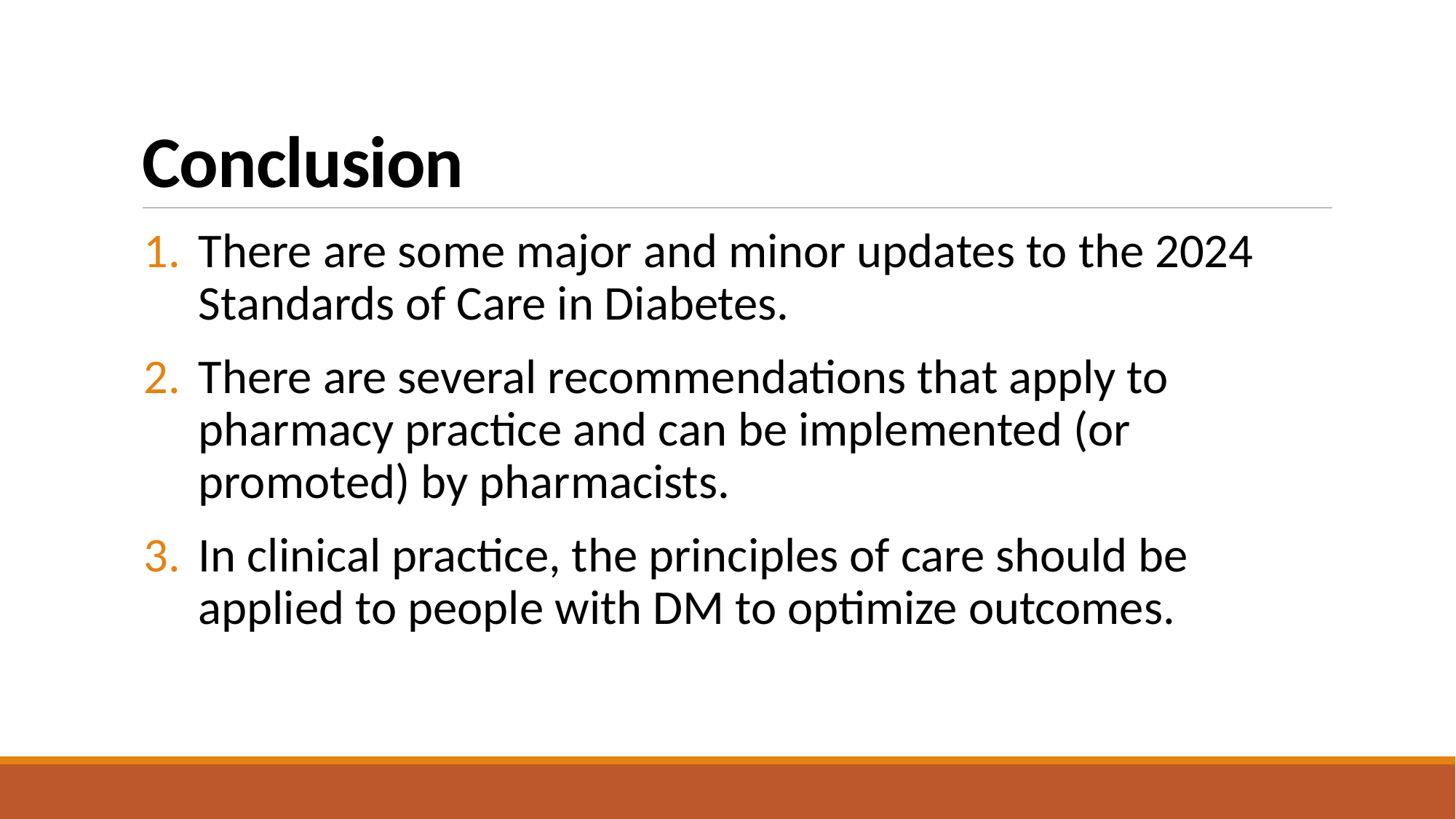

# Conclusion
There are some major and minor updates to the 2024 Standards of Care in Diabetes.
There are several recommendations that apply to pharmacy practice and can be implemented (or promoted) by pharmacists.
In clinical practice, the principles of care should be applied to people with DM to optimize outcomes.